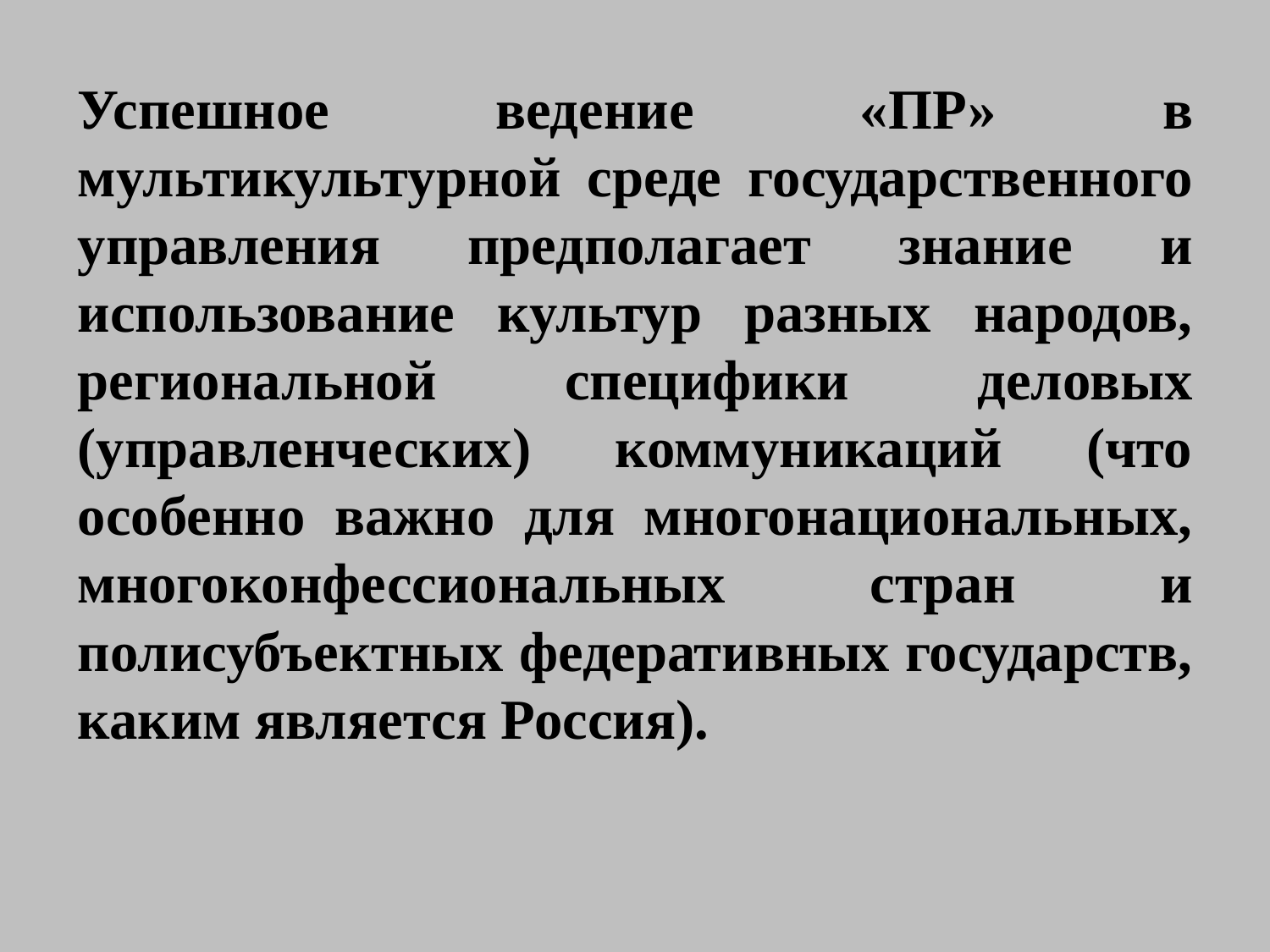

Успешное ведение «ПР» в мультикультурной среде государственного управления предполагает знание и использование культур разных народов, региональной специфики деловых (управленческих) коммуникаций (что особенно важно для многонациональных, многоконфессиональных стран и полисубъектных федеративных государств, каким является Россия).